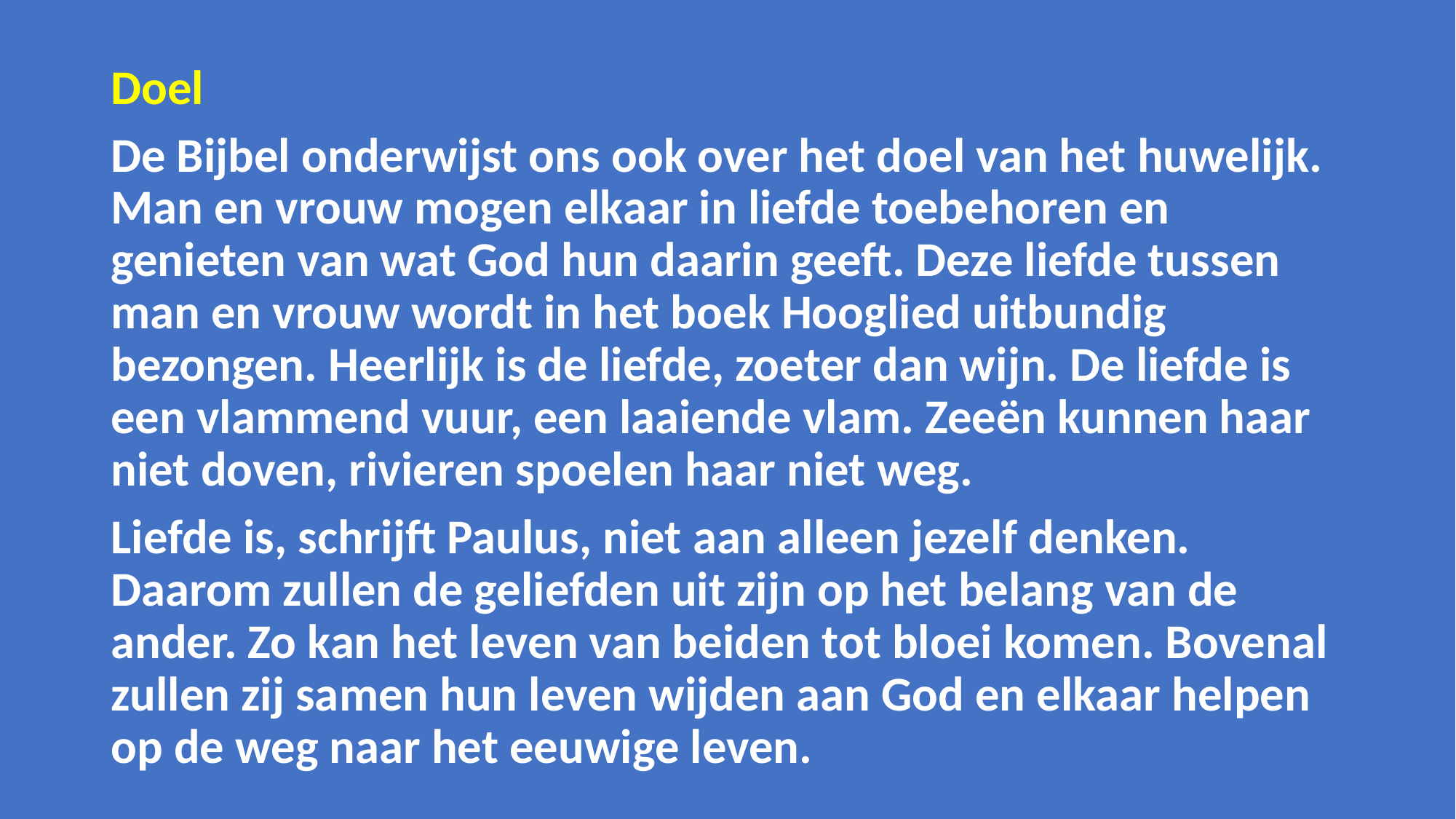

Doel
De Bijbel onderwijst ons ook over het doel van het huwelijk. Man en vrouw mogen elkaar in liefde toebehoren en genieten van wat God hun daarin geeft. Deze liefde tussen man en vrouw wordt in het boek Hooglied uitbundig bezongen. Heerlijk is de liefde, zoeter dan wijn. De liefde is een vlammend vuur, een laaiende vlam. Zeeën kunnen haar niet doven, rivieren spoelen haar niet weg.
Liefde is, schrijft Paulus, niet aan alleen jezelf denken. Daarom zullen de geliefden uit zijn op het belang van de ander. Zo kan het leven van beiden tot bloei komen. Bovenal zullen zij samen hun leven wijden aan God en elkaar helpen op de weg naar het eeuwige leven.